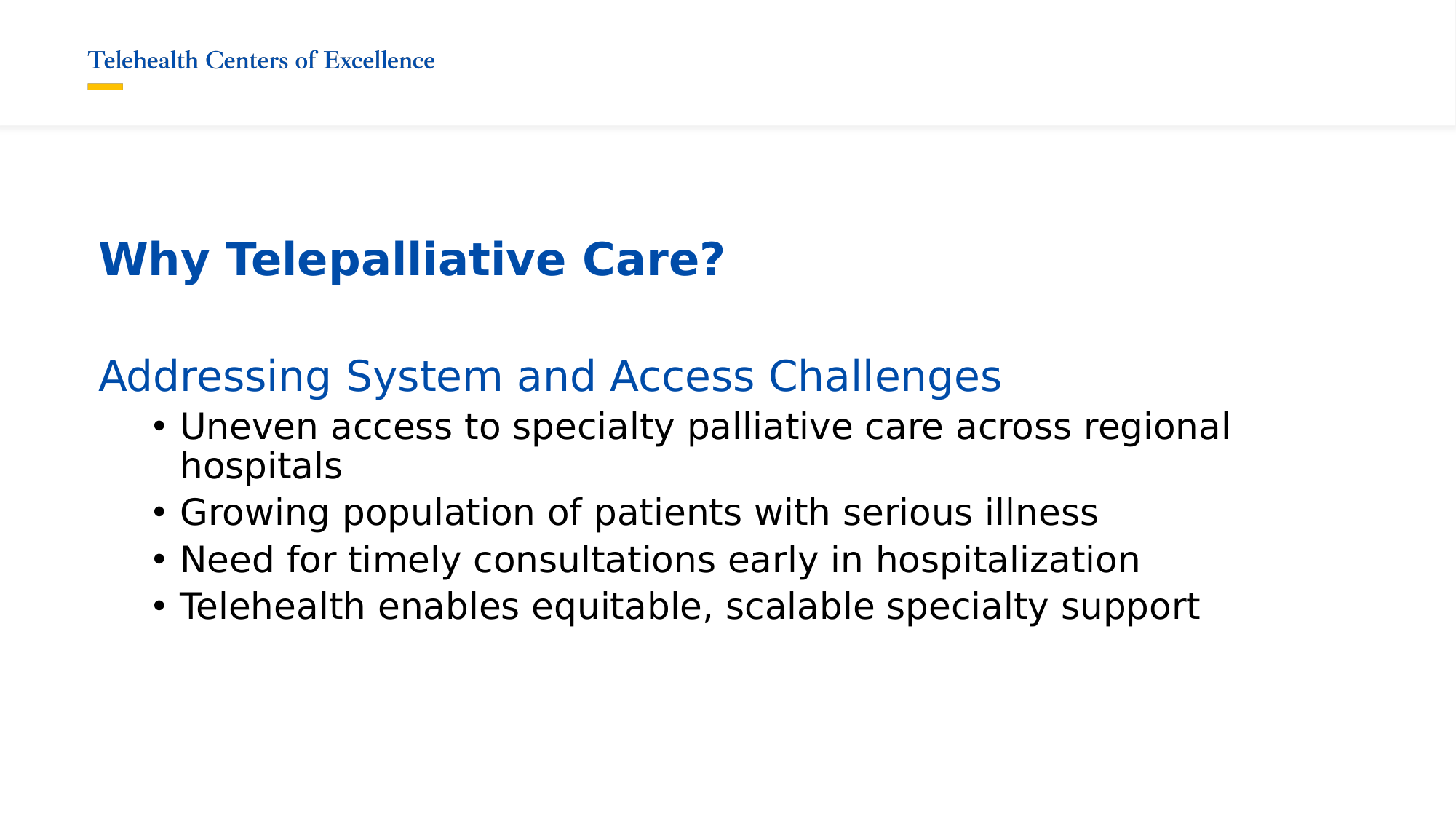

# Why Telepalliative Care?
Addressing System and Access Challenges
Uneven access to specialty palliative care across regional hospitals
Growing population of patients with serious illness
Need for timely consultations early in hospitalization
Telehealth enables equitable, scalable specialty support